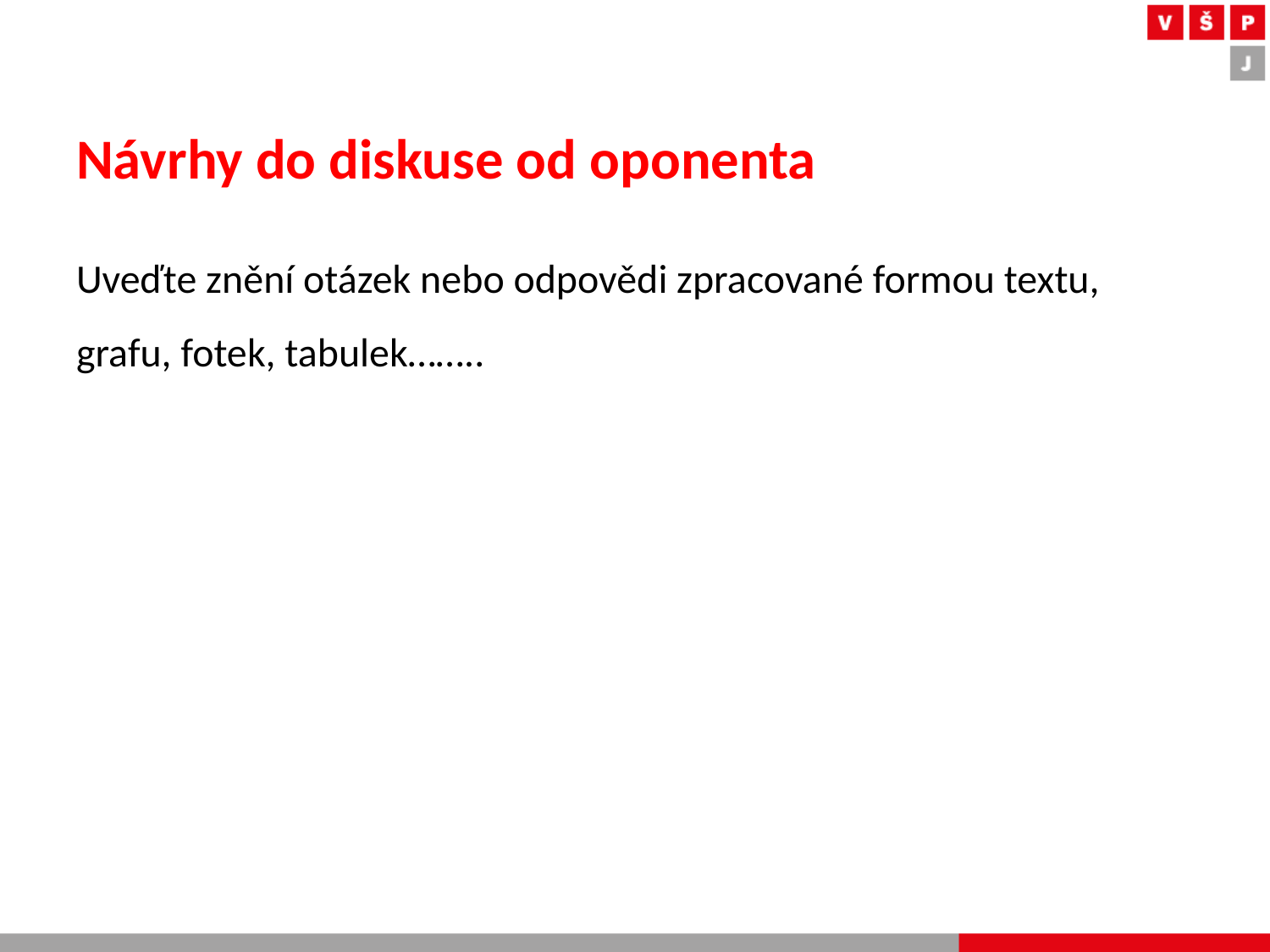

# Návrhy do diskuse od oponenta
Uveďte znění otázek nebo odpovědi zpracované formou textu, grafu, fotek, tabulek……..